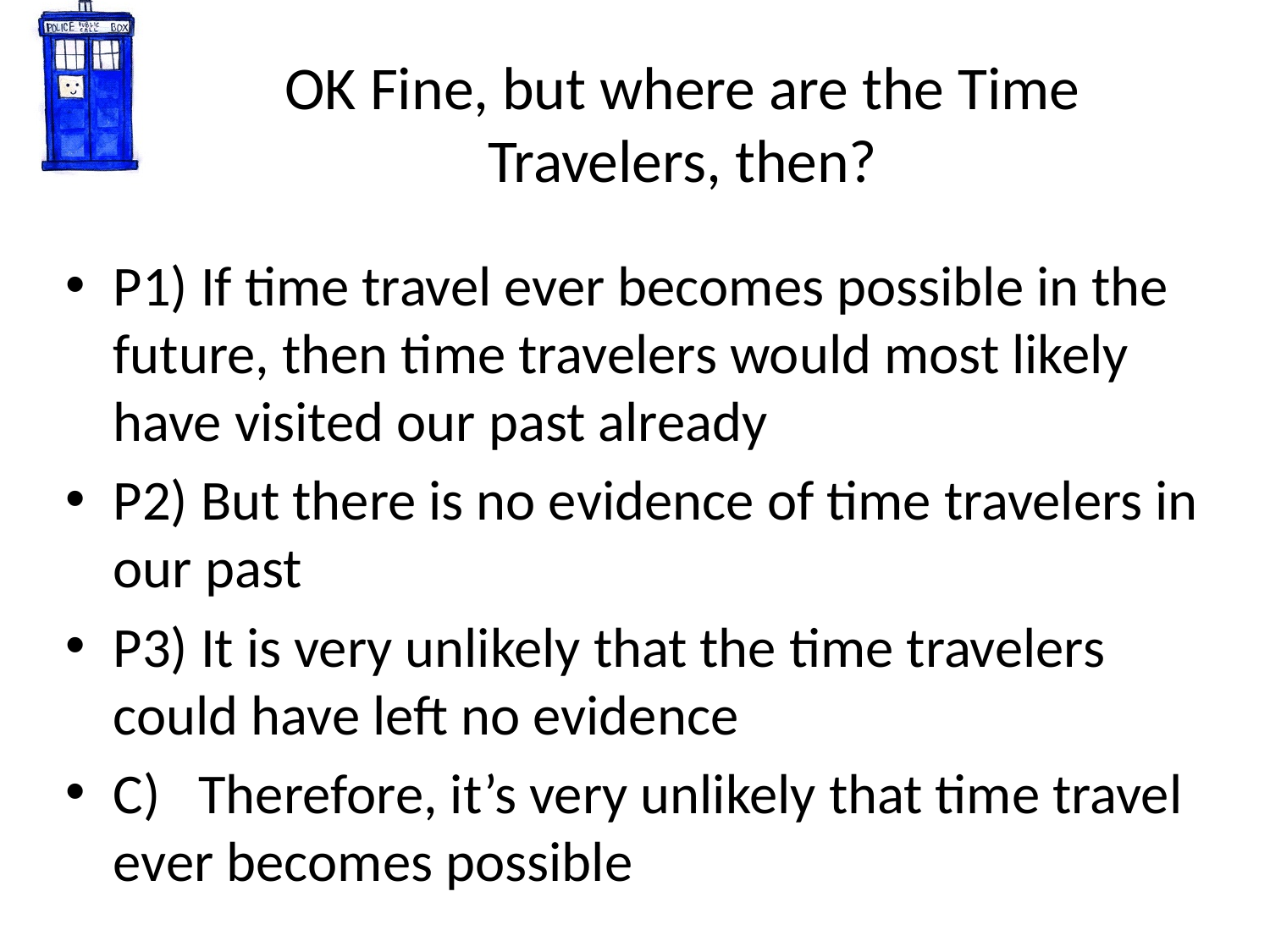

# OK Fine, but where are the Time Travelers, then?
P1) If time travel ever becomes possible in the future, then time travelers would most likely have visited our past already
P2) But there is no evidence of time travelers in our past
P3) It is very unlikely that the time travelers could have left no evidence
C)   Therefore, it’s very unlikely that time travel ever becomes possible